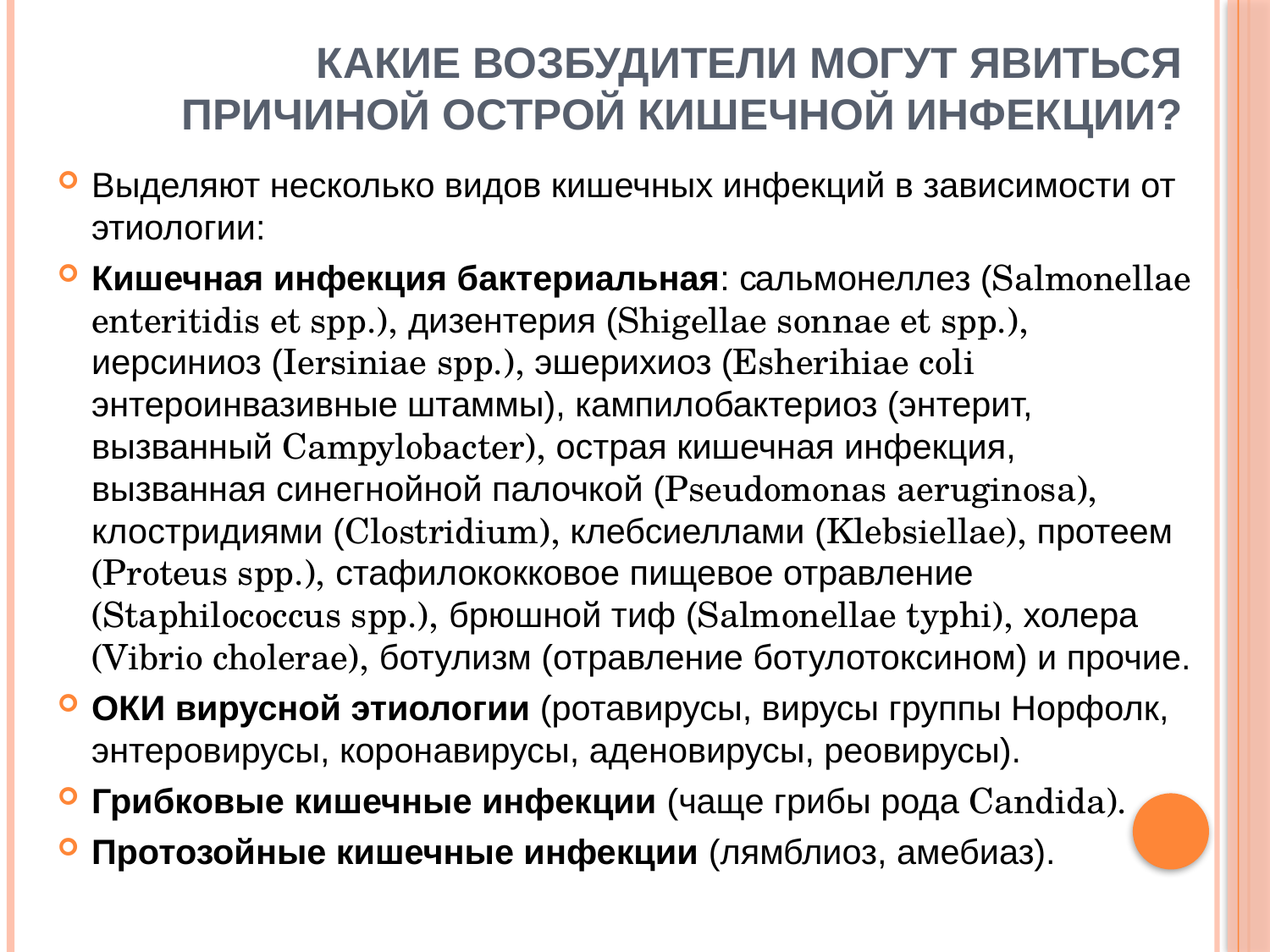

# Какие возбудители могут явиться причиной острой кишечной инфекции?
Выделяют несколько видов кишечных инфекций в зависимости от этиологии:
Кишечная инфекция бактериальная: cальмонеллез (Salmonellae enteritidis et spp.), дизентерия (Shigellae sonnae et spp.), иерсиниоз (Iersiniae spp.), эшерихиоз (Esherihiae coli энтероинвазивные штаммы), кампилобактериоз (энтерит, вызванный Campylobacter), острая кишечная инфекция, вызванная синегнойной палочкой (Pseudomonas aeruginosa), клостридиями (Clostridium), клебсиеллами (Klebsiellae), протеем (Proteus spp.), стафилококковое пищевое отравление (Staphilococcus spp.), брюшной тиф (Salmonellae typhi), холера (Vibrio cholerae), ботулизм (отравление ботулотоксином) и прочие.
ОКИ вирусной этиологии (ротавирусы, вирусы группы Норфолк, энтеровирусы, коронавирусы, аденовирусы, реовирусы).
Грибковые кишечные инфекции (чаще грибы рода Candida).
Протозойные кишечные инфекции (лямблиоз, амебиаз).